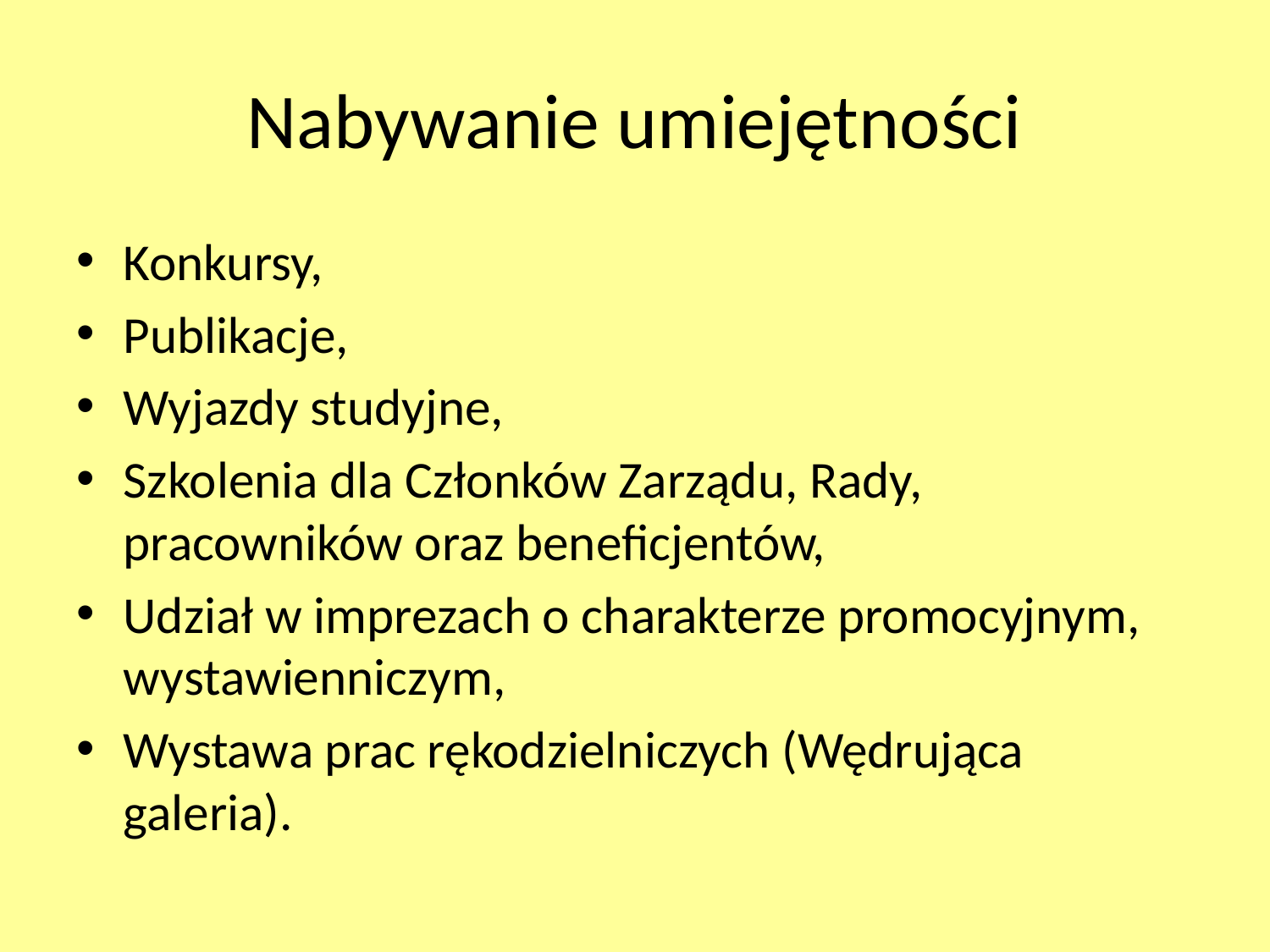

# Nabywanie umiejętności
Konkursy,
Publikacje,
Wyjazdy studyjne,
Szkolenia dla Członków Zarządu, Rady, pracowników oraz beneficjentów,
Udział w imprezach o charakterze promocyjnym, wystawienniczym,
Wystawa prac rękodzielniczych (Wędrująca galeria).